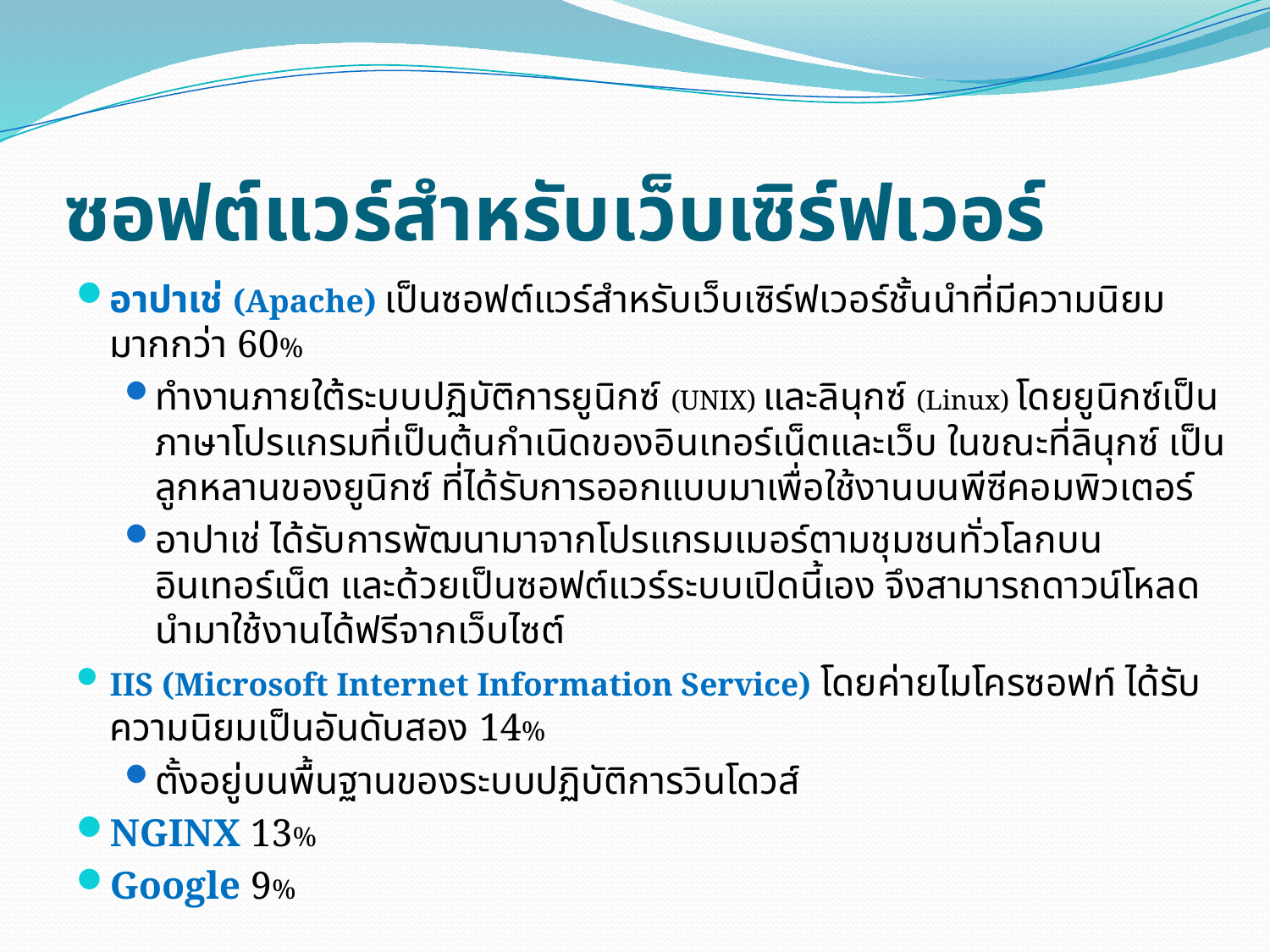

# ซอฟต์แวร์สำหรับเว็บเซิร์ฟเวอร์
อาปาเช่ (Apache) เป็นซอฟต์แวร์สำหรับเว็บเซิร์ฟเวอร์ชั้นนำที่มีความนิยมมากกว่า 60%
ทำงานภายใต้ระบบปฏิบัติการยูนิกซ์ (UNIX) และลินุกซ์ (Linux) โดยยูนิกซ์เป็นภาษาโปรแกรมที่เป็นต้นกำเนิดของอินเทอร์เน็ตและเว็บ ในขณะที่ลินุกซ์ เป็นลูกหลานของยูนิกซ์ ที่ได้รับการออกแบบมาเพื่อใช้งานบนพีซีคอมพิวเตอร์
อาปาเช่ ได้รับการพัฒนามาจากโปรแกรมเมอร์ตามชุมชนทั่วโลกบนอินเทอร์เน็ต และด้วยเป็นซอฟต์แวร์ระบบเปิดนี้เอง จึงสามารถดาวน์โหลดนำมาใช้งานได้ฟรีจากเว็บไซต์
IIS (Microsoft Internet Information Service) โดยค่ายไมโครซอฟท์ ได้รับความนิยมเป็นอันดับสอง 14%
ตั้งอยู่บนพื้นฐานของระบบปฏิบัติการวินโดวส์
NGINX 13%
Google 9%